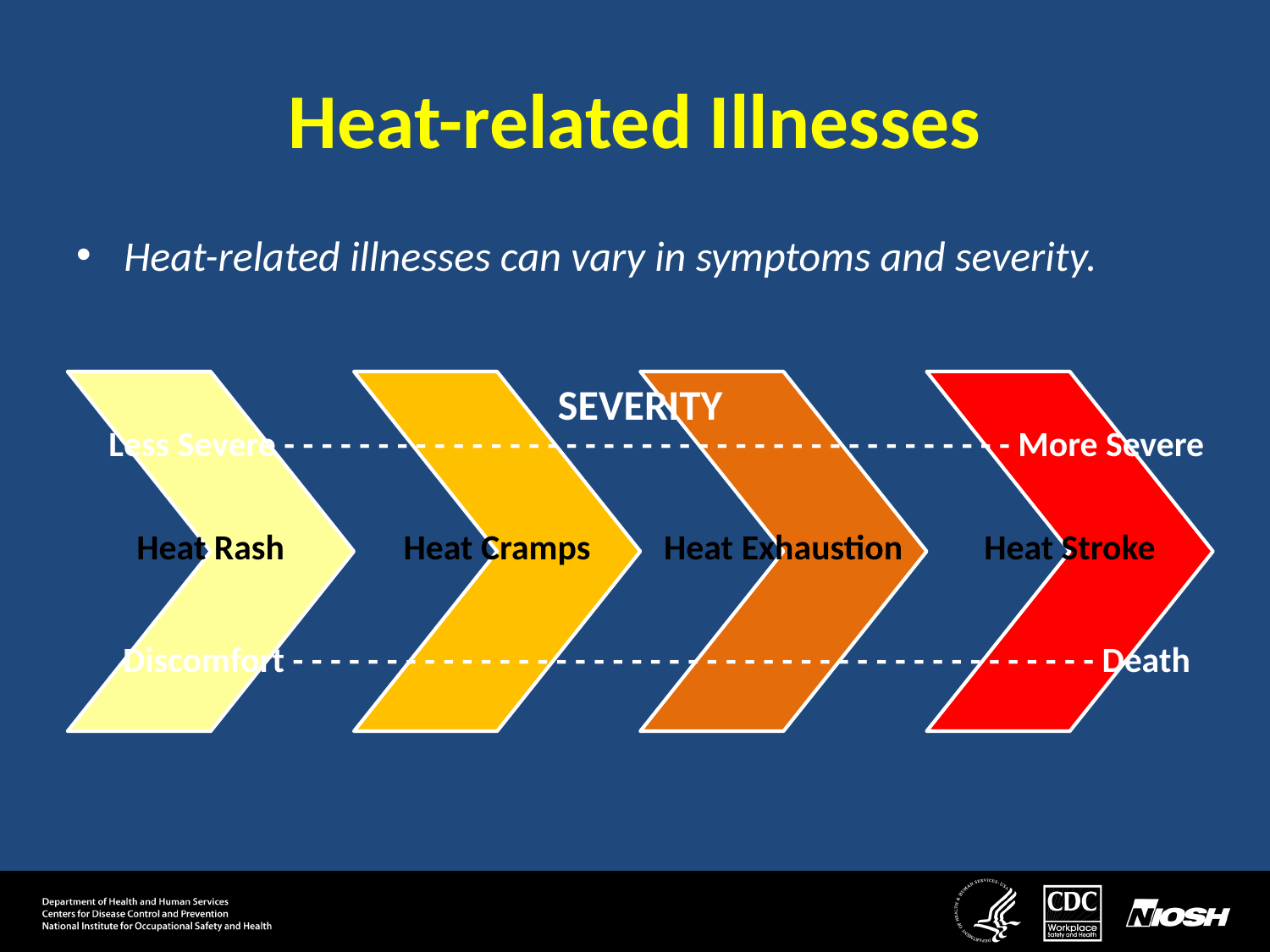

# Heat-related Illnesses
Heat-related illnesses can vary in symptoms and severity.

SEVERITY
Heat Rash
Heat Cramps
Heat Exhaustion
Heat Stroke
      Less Severe - - - - - - - - - - - - - - - - - - - - - - - - - - - - - - - - - - - - - - - More Severe
        Discomfort - - - - - - - - - - - - - - - - - - - - - - - - - - - - - - - - - - - - - - - - - - - Death